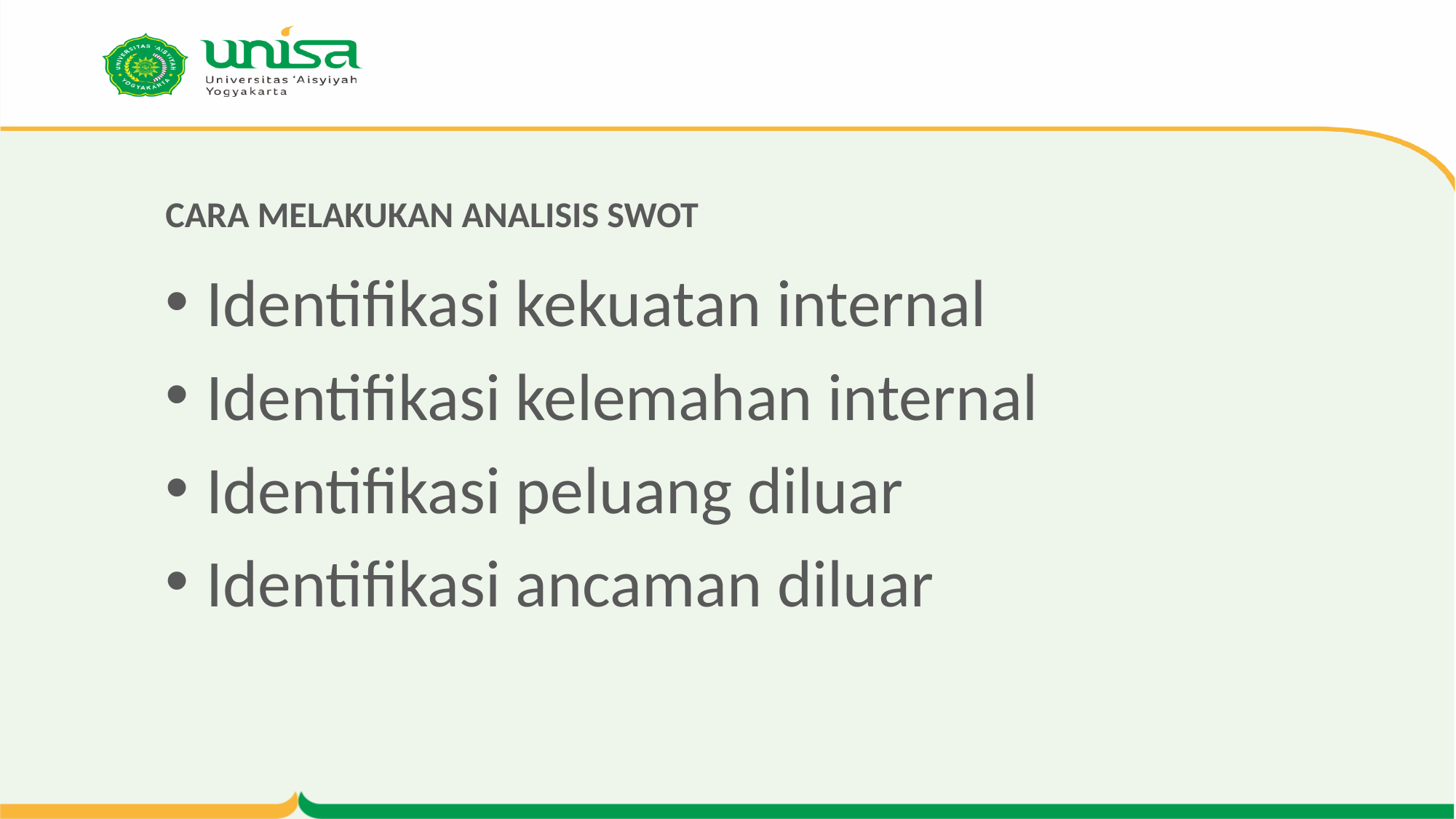

# CARA MELAKUKAN ANALISIS SWOT
Identifikasi kekuatan internal
Identifikasi kelemahan internal
Identifikasi peluang diluar
Identifikasi ancaman diluar